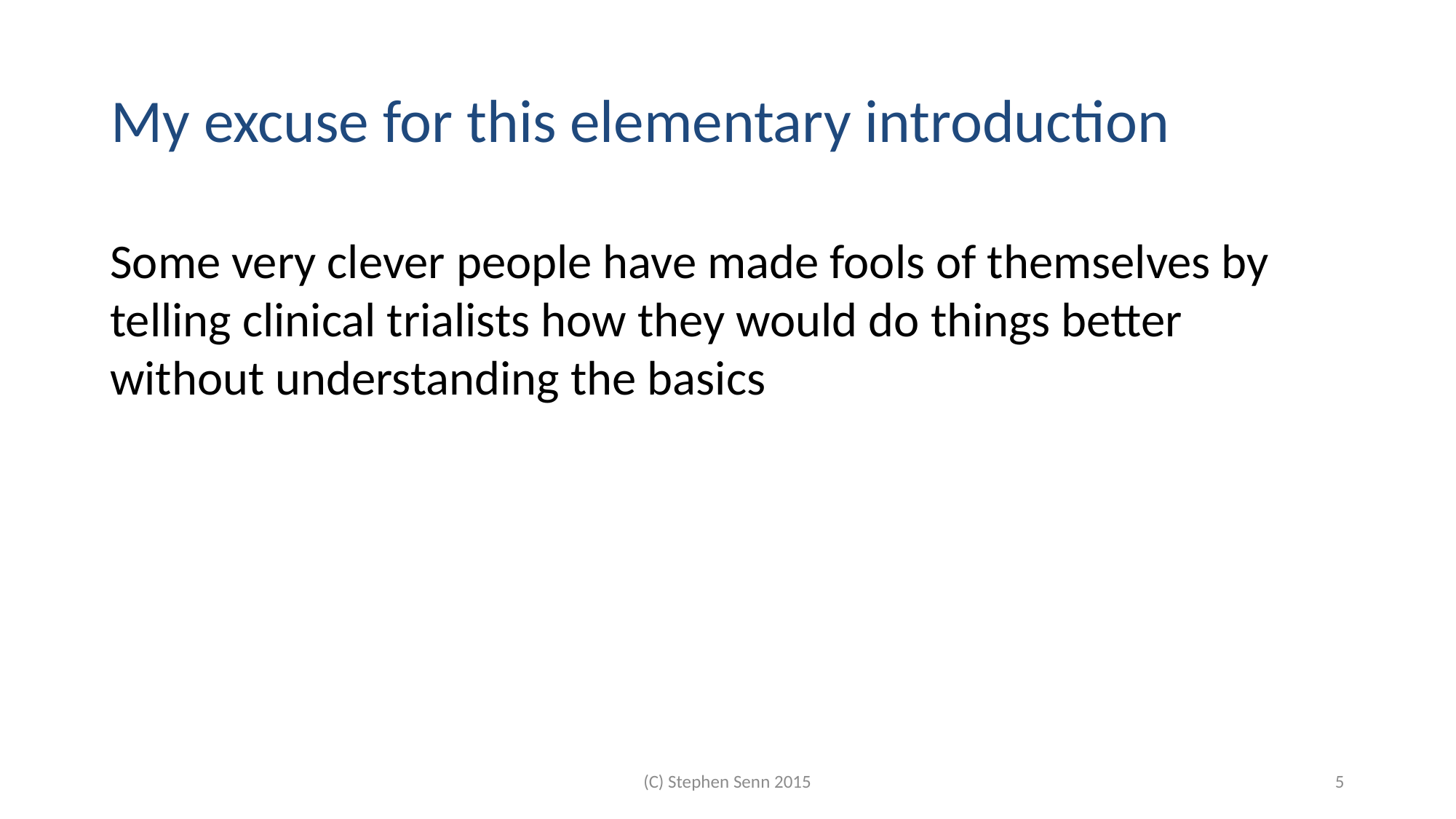

# My excuse for this elementary introduction
Some very clever people have made fools of themselves by telling clinical trialists how they would do things better without understanding the basics
(C) Stephen Senn 2015
5